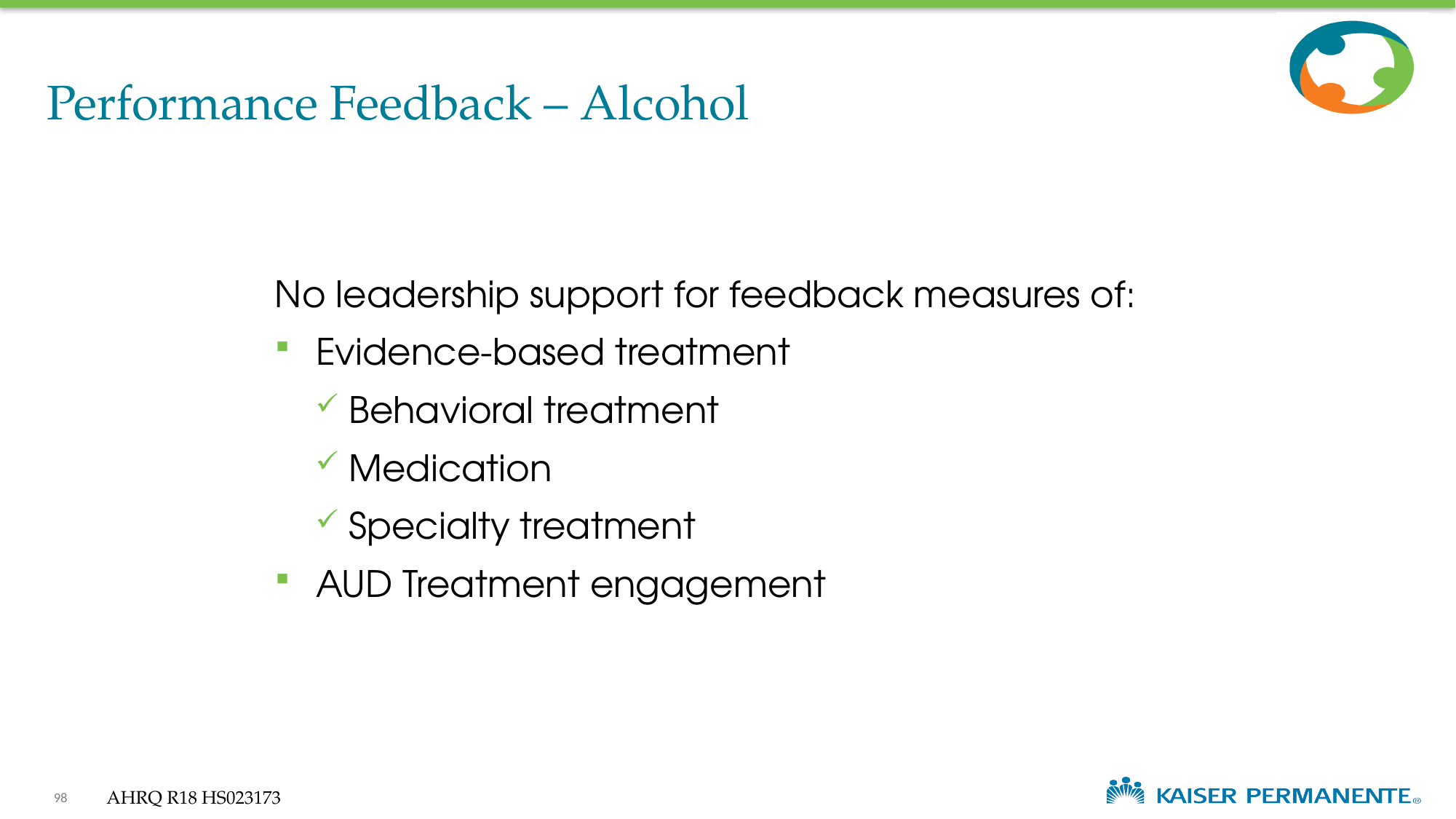

# Performance Feedback – Alcohol

No leadership support for feedback measures of:
Evidence-based treatment
Behavioral treatment
Medication
Specialty treatment
AUD Treatment engagement
98